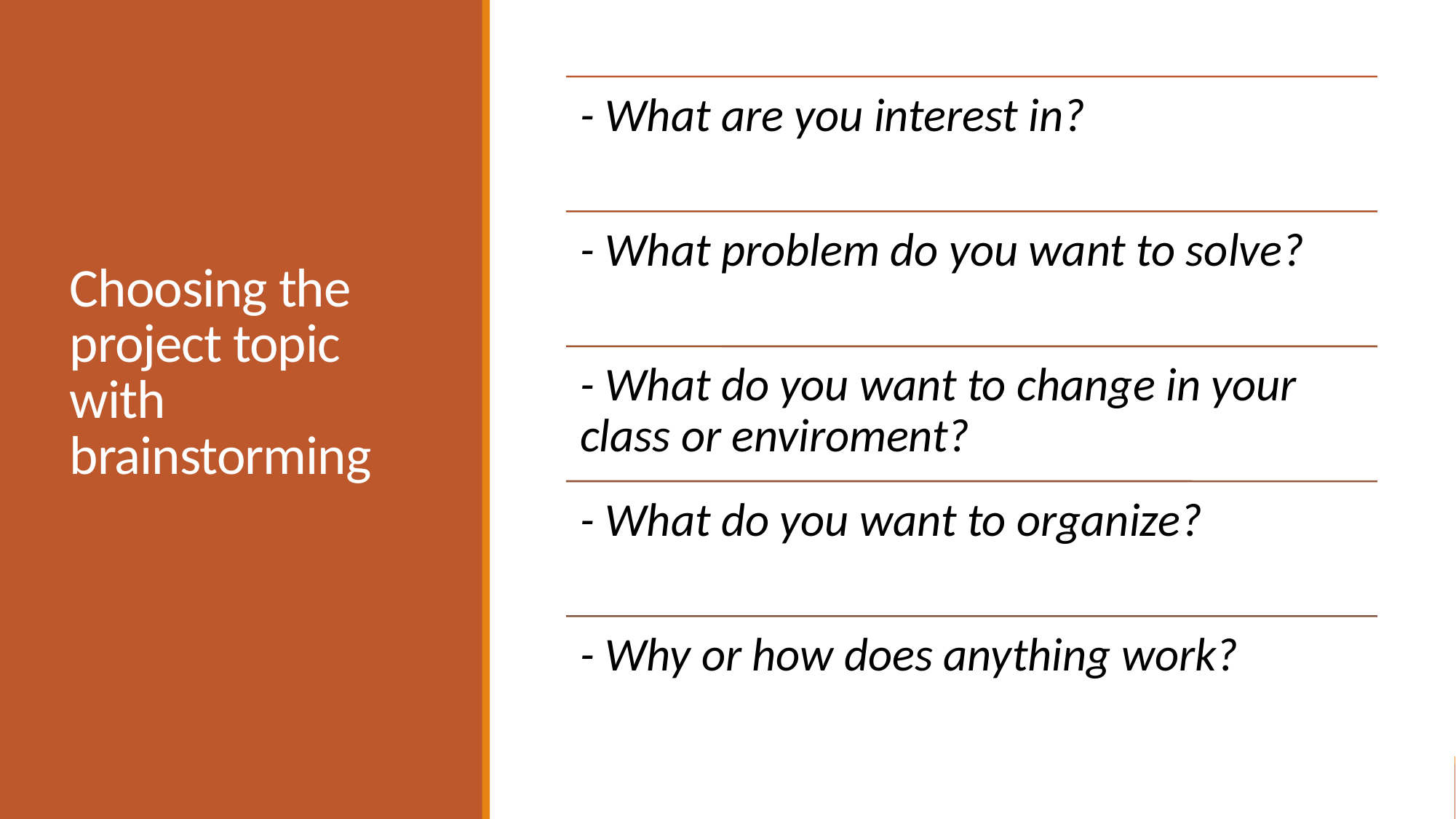

# Choosing the project topic with brainstorming
- What are you interest in?
- What problem do you want to solve?
- What do you want to change in your class or enviroment?
- What do you want to organize?
- Why or how does anything work?